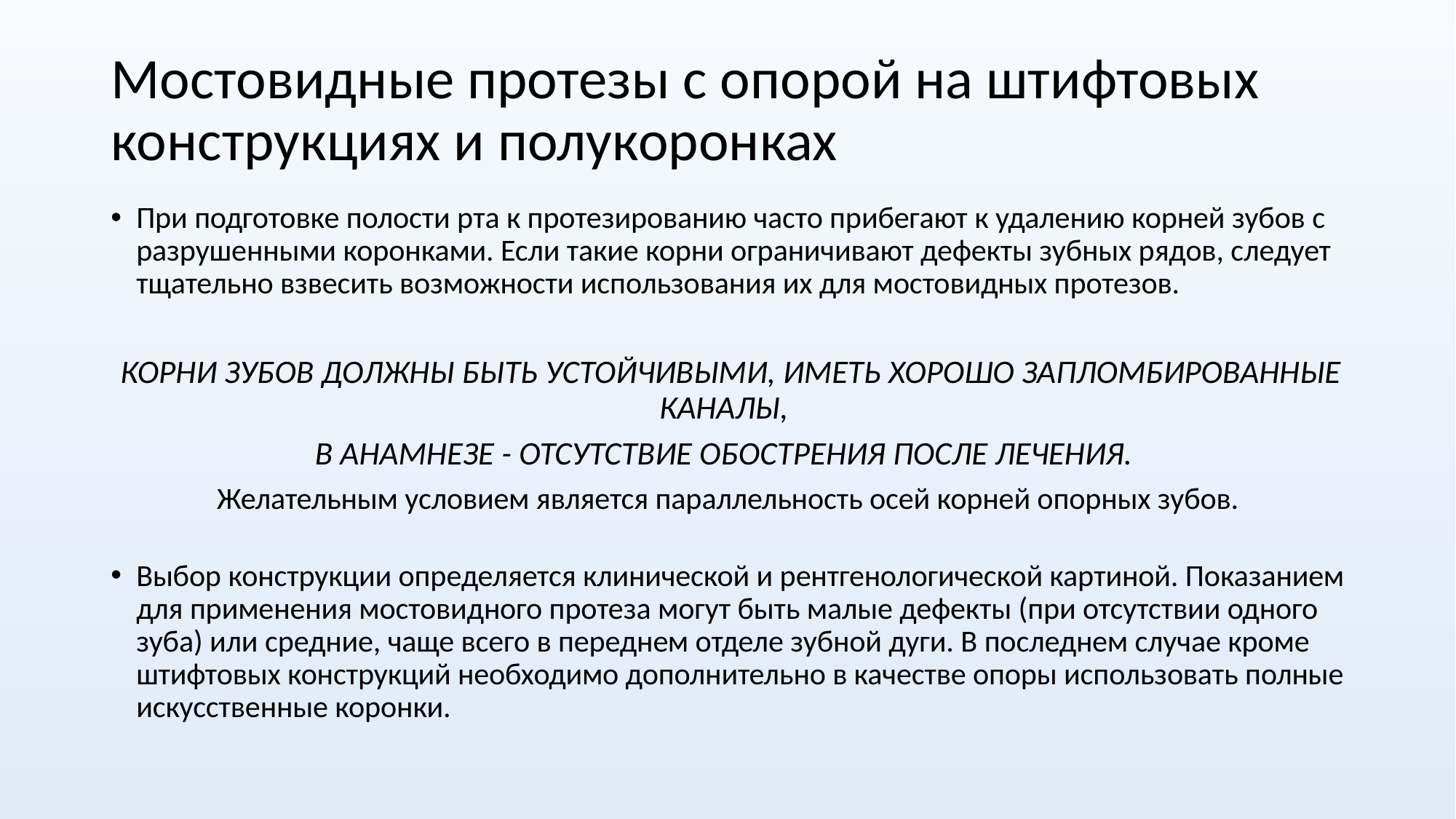

# Мостовидные протезы с опорой на штифтовых конструкциях и полукоронках
При подготовке полости рта к протезированию часто прибегают к удалению корней зубов с разрушенными коронками. Если такие корни ограничивают дефекты зубных рядов, следует тщательно взвесить возможности использования их для мостовидных протезов.

 КОРНИ ЗУБОВ ДОЛЖНЫ БЫТЬ УСТОЙЧИВЫМИ, ИМЕТЬ ХОРОШО ЗАПЛОМБИРОВАННЫЕ КАНАЛЫ,
В АНАМНЕЗЕ - ОТСУТСТВИЕ ОБОСТРЕНИЯ ПОСЛЕ ЛЕЧЕНИЯ.
Желательным условием является параллельность осей корней опорных зубов.
Выбор конструкции определяется клинической и рентгенологической картиной. Показанием для применения мостовидного протеза могут быть малые дефекты (при отсутствии одного зуба) или средние, чаще всего в переднем отделе зубной дуги. В последнем случае кроме штифтовых конструкций необходимо дополнительно в качестве опоры использовать полные искусственные коронки.